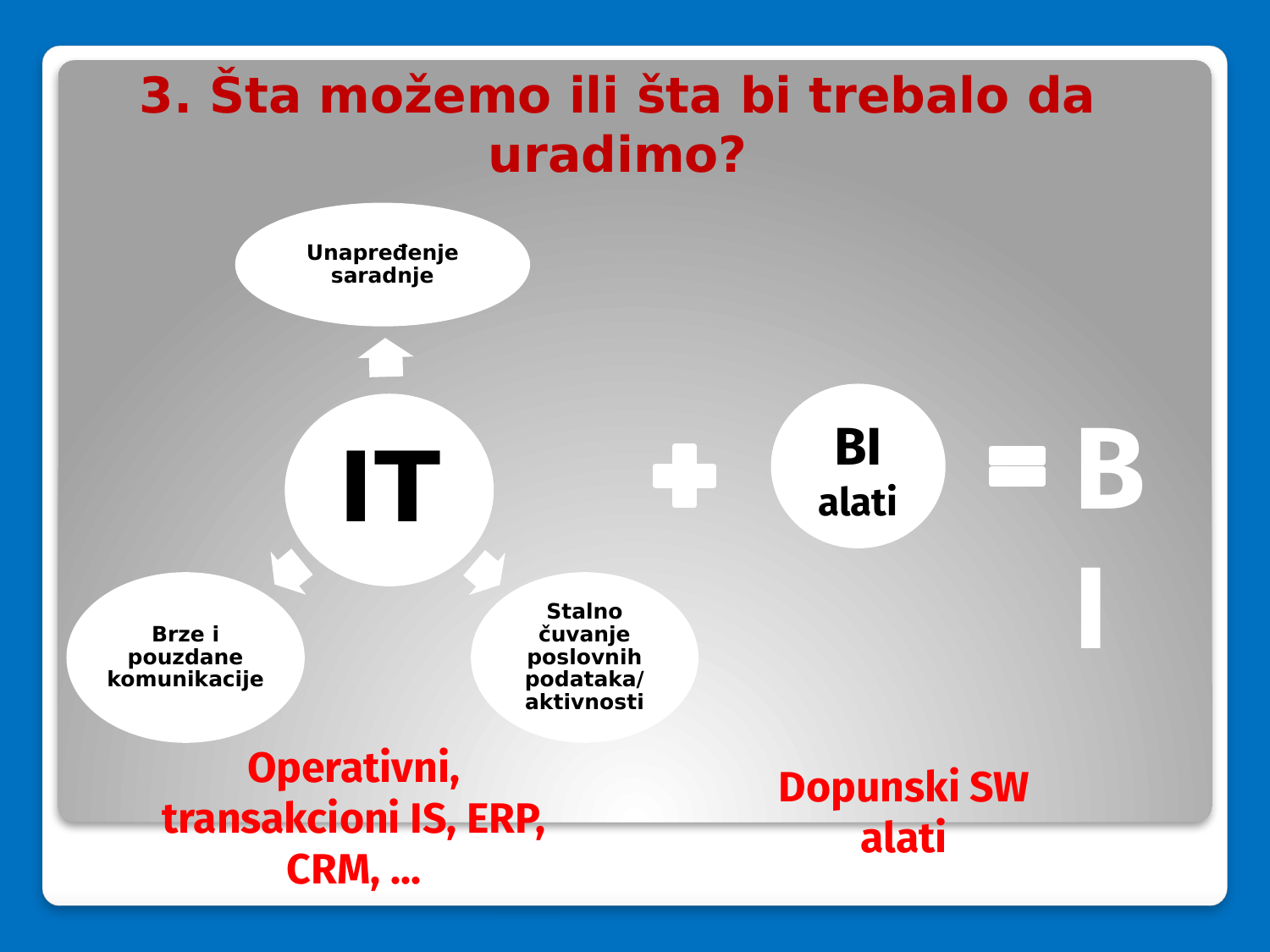

# 3. Šta možemo ili šta bi trebalo da uradimo?
IT

Unapređenje saradnje

Stalno čuvanje poslovnih podataka/ aktivnosti

Brze i pouzdane komunikacije
BI alati
BI

Operativni, transakcioni IS, ERP, CRM, ...
Dopunski SW alati